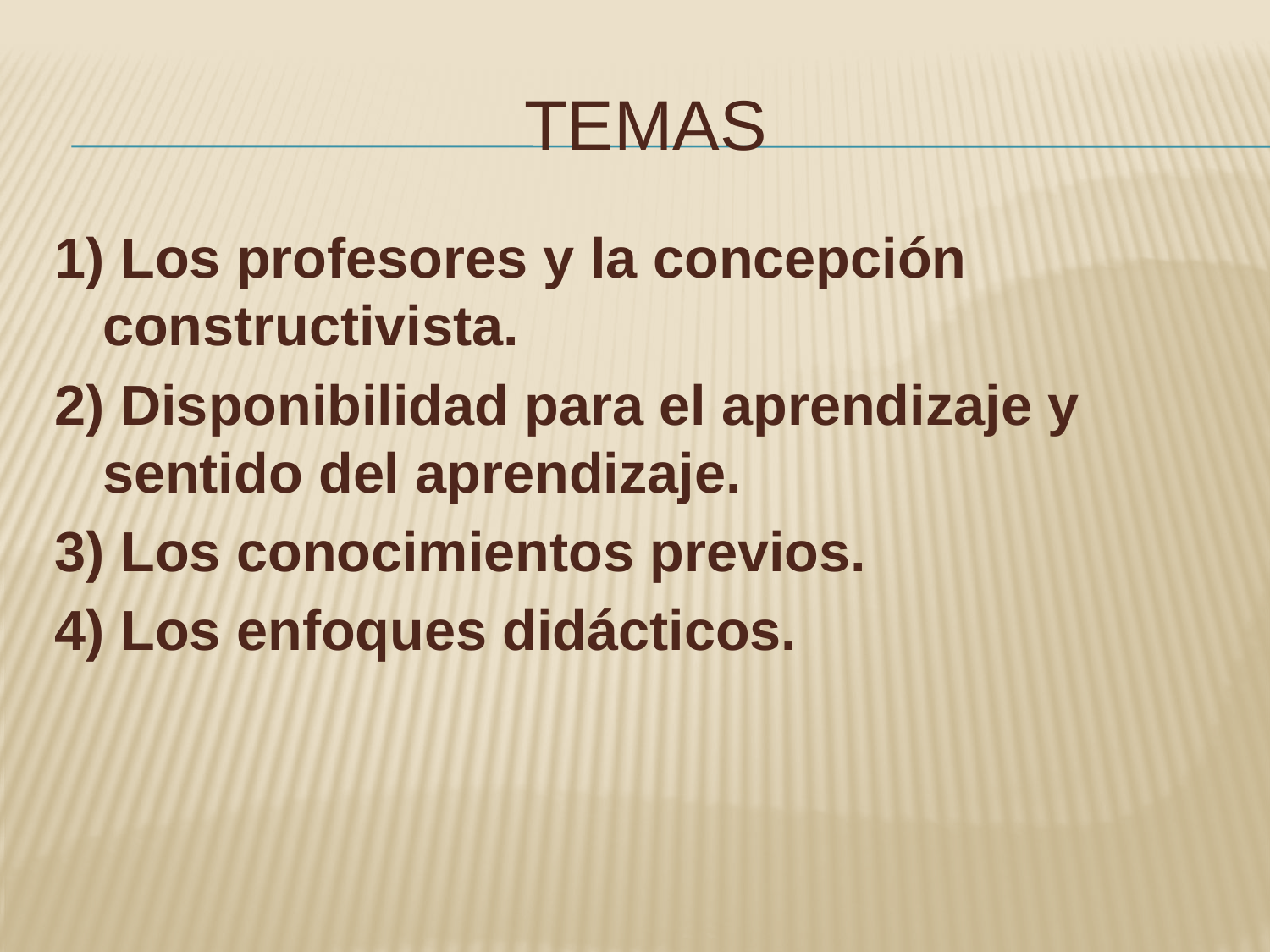

# TEMAS
1) Los profesores y la concepción constructivista.
2) Disponibilidad para el aprendizaje y sentido del aprendizaje.
3) Los conocimientos previos.
4) Los enfoques didácticos.